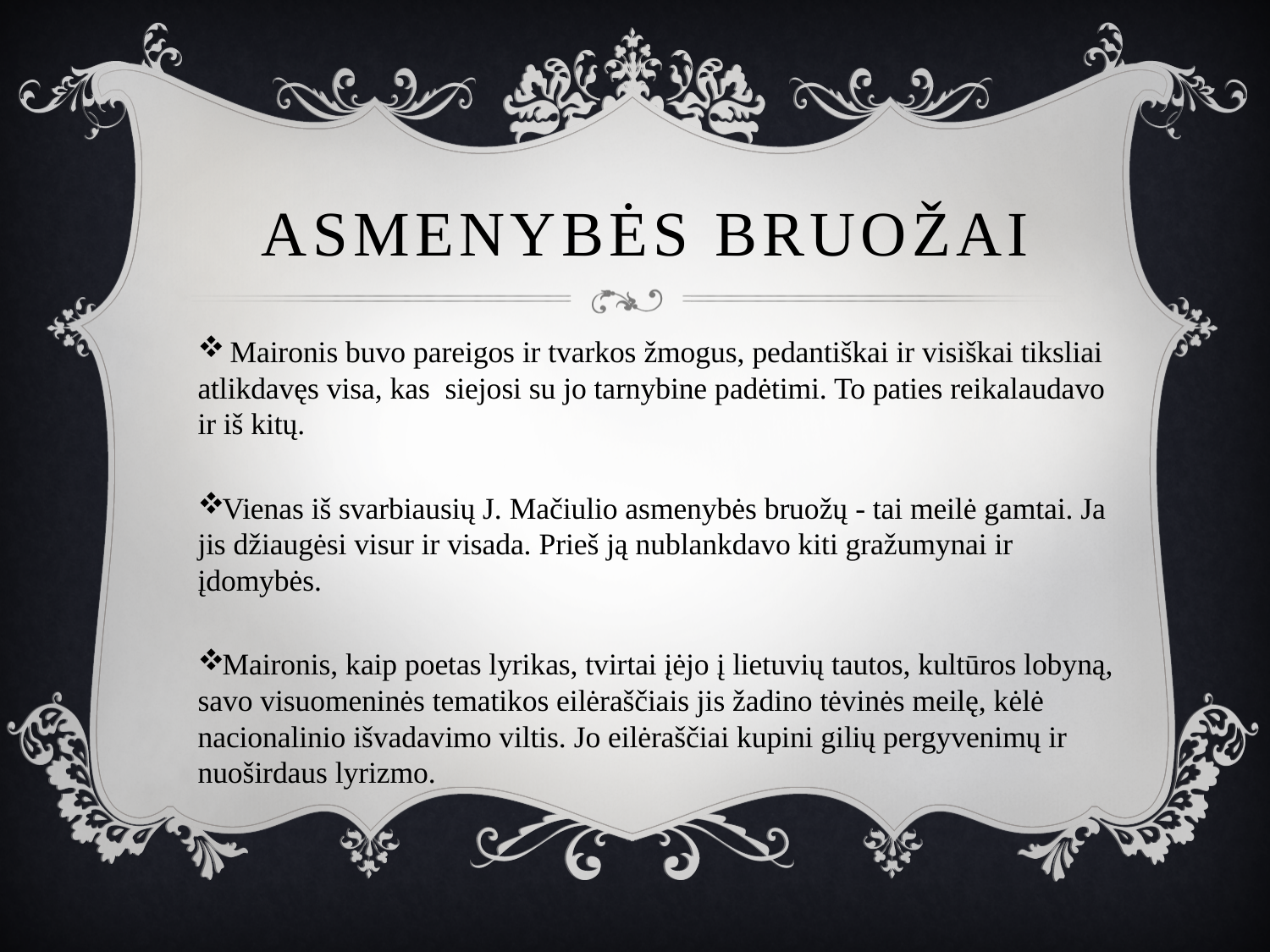

# Asmenybės bruožai
 Maironis buvo pareigos ir tvarkos žmogus, pedantiškai ir visiškai tiksliai atlikdavęs visa, kas  siejosi su jo tarnybine padėtimi. To paties reikalaudavo ir iš kitų.

Vienas iš svarbiausių J. Mačiulio asmenybės bruožų - tai meilė gamtai. Ja jis džiaugėsi visur ir visada. Prieš ją nublankdavo kiti gražumynai ir įdomybės.

Maironis, kaip poetas lyrikas, tvirtai įėjo į lietuvių tautos, kultūros lobyną, savo visuomeninės tematikos eilėraščiais jis žadino tėvinės meilę, kėlė nacionalinio išvadavimo viltis. Jo eilėraščiai kupini gilių pergyvenimų ir nuoširdaus lyrizmo.